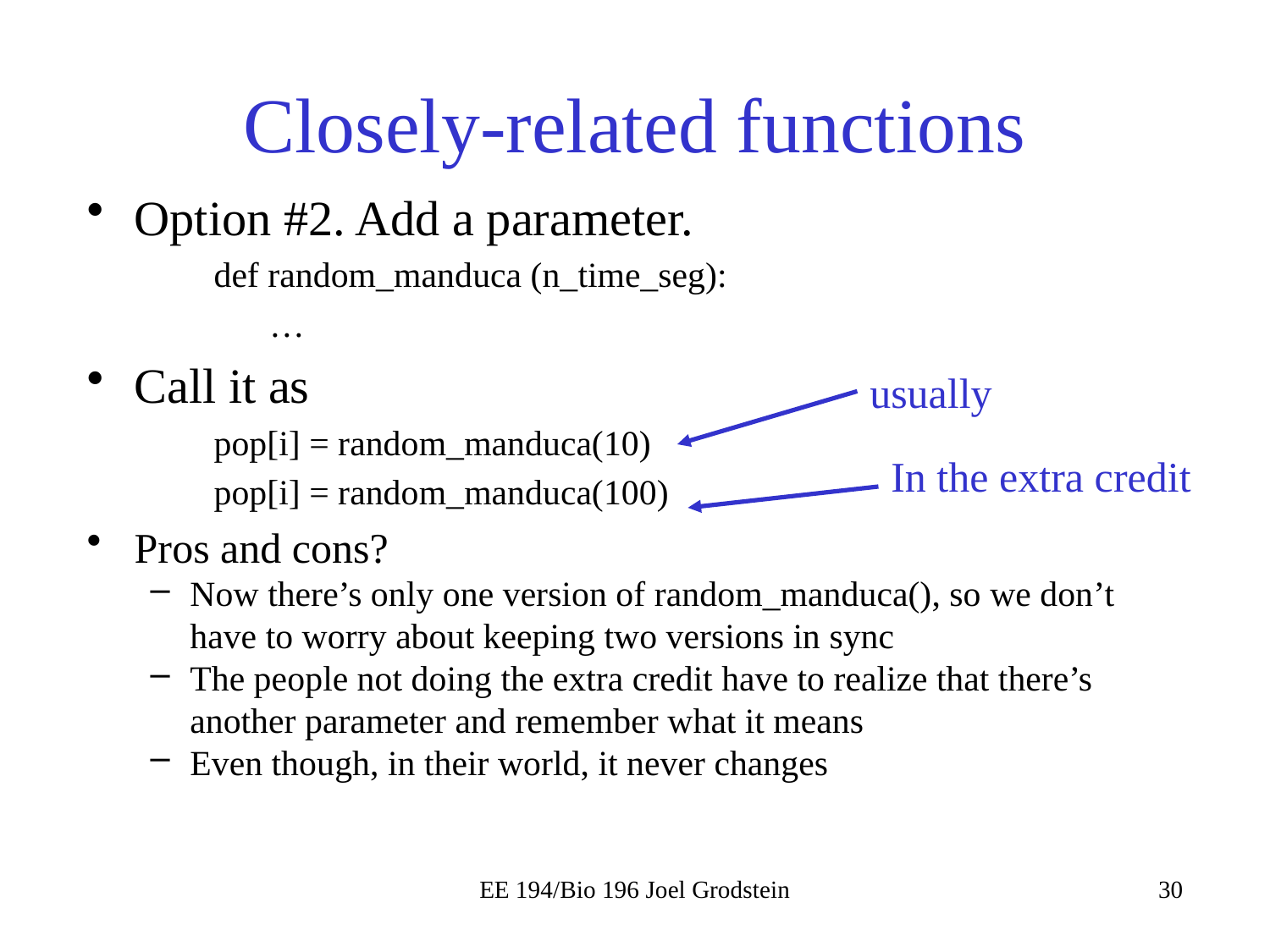

# Closely-related functions
Option #2. Add a parameter.
def random_manduca (n_time_seg):
…
Call it as
pop[i] = random_manduca(10)
pop[i] = random_manduca(100)
Pros and cons?
Now there’s only one version of random_manduca(), so we don’t have to worry about keeping two versions in sync
The people not doing the extra credit have to realize that there’s another parameter and remember what it means
Even though, in their world, it never changes

usually
In the extra credit
EE 194/Bio 196 Joel Grodstein